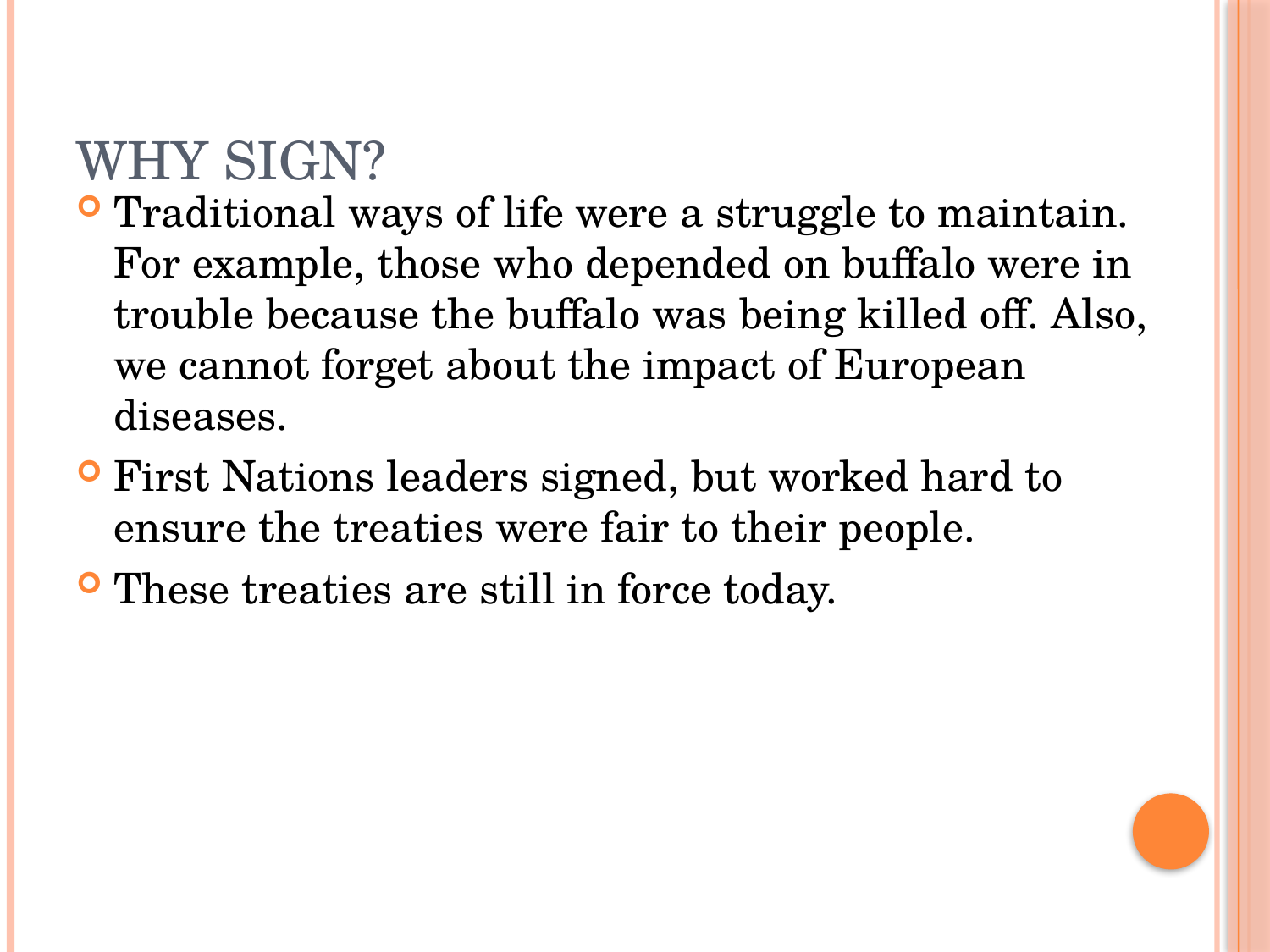

# Why Sign?
Traditional ways of life were a struggle to maintain. For example, those who depended on buffalo were in trouble because the buffalo was being killed off. Also, we cannot forget about the impact of European diseases.
First Nations leaders signed, but worked hard to ensure the treaties were fair to their people.
These treaties are still in force today.